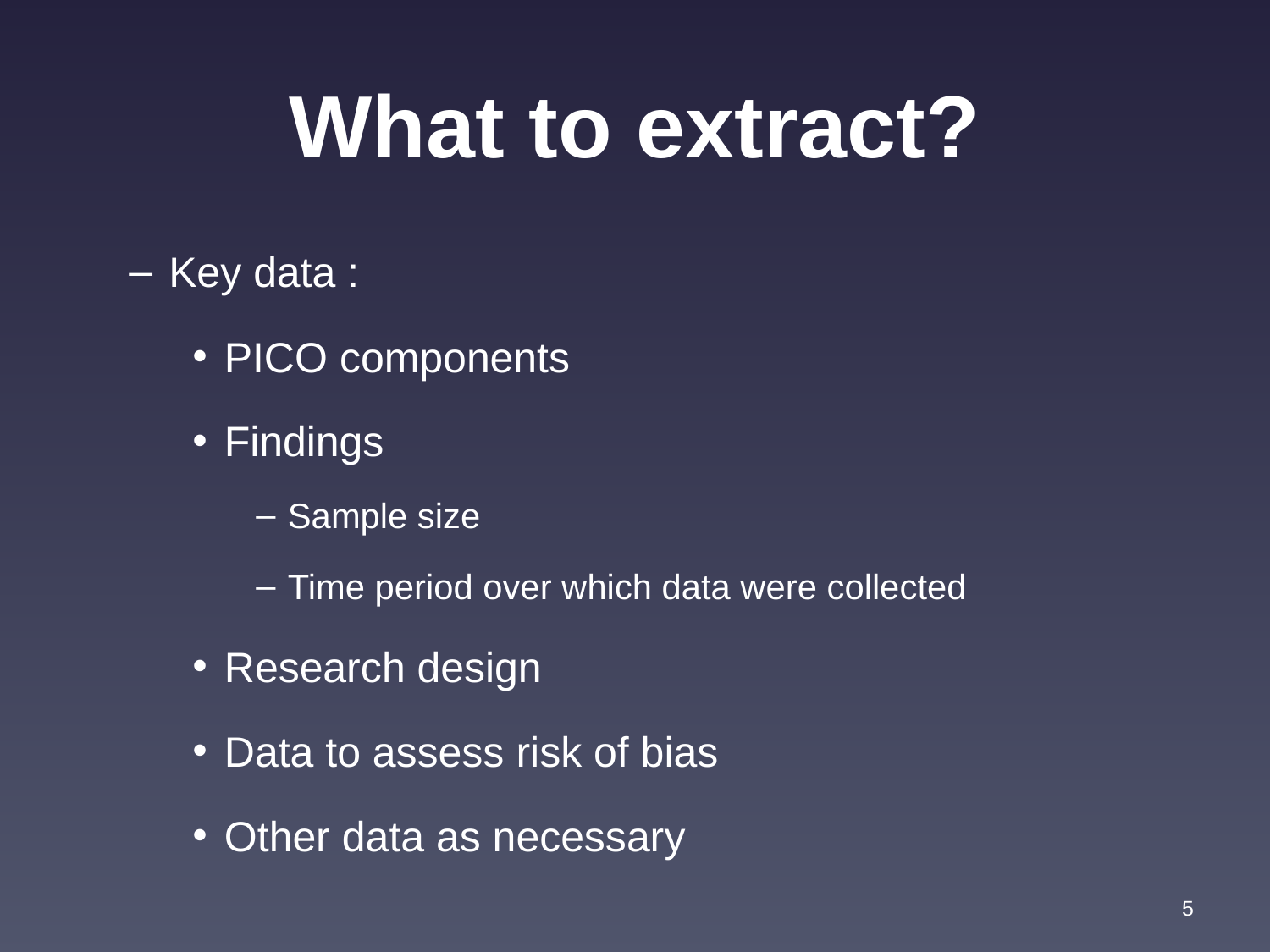

# What to extract?

Key data :
PICO components
Findings
Sample size
Time period over which data were collected
Research design
Data to assess risk of bias
Other data as necessary

5